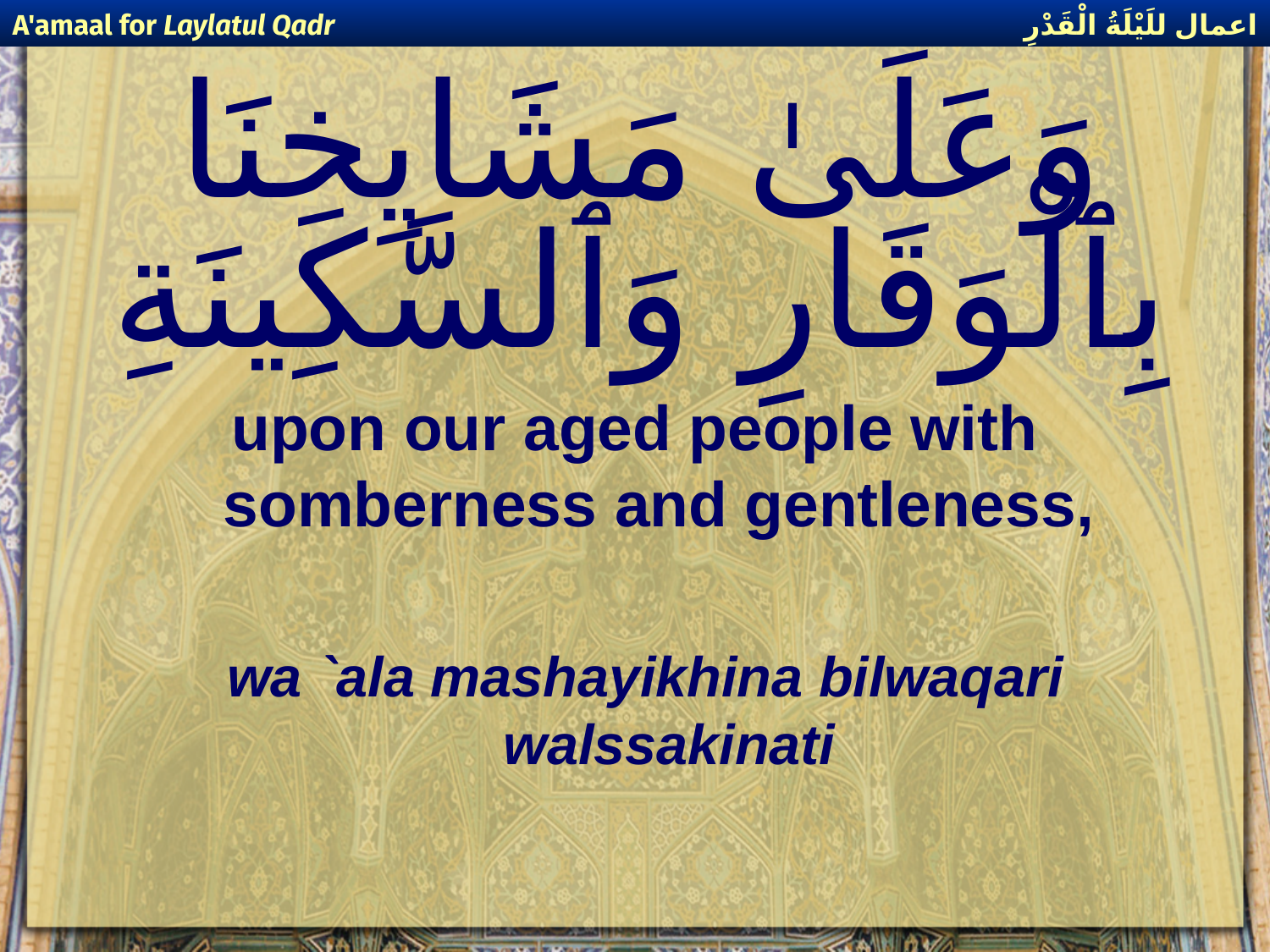

اعمال للَيْلَةُ الْقَدْرِ
A'amaal for Laylatul Qadr
# وَعَلَىٰ مَشَايِخِنَا بِٱلْوَقَارِ وَٱلسَّكِينَةِ
upon our aged people with somberness and gentleness,
wa `ala mashayikhina bilwaqari walssakinati